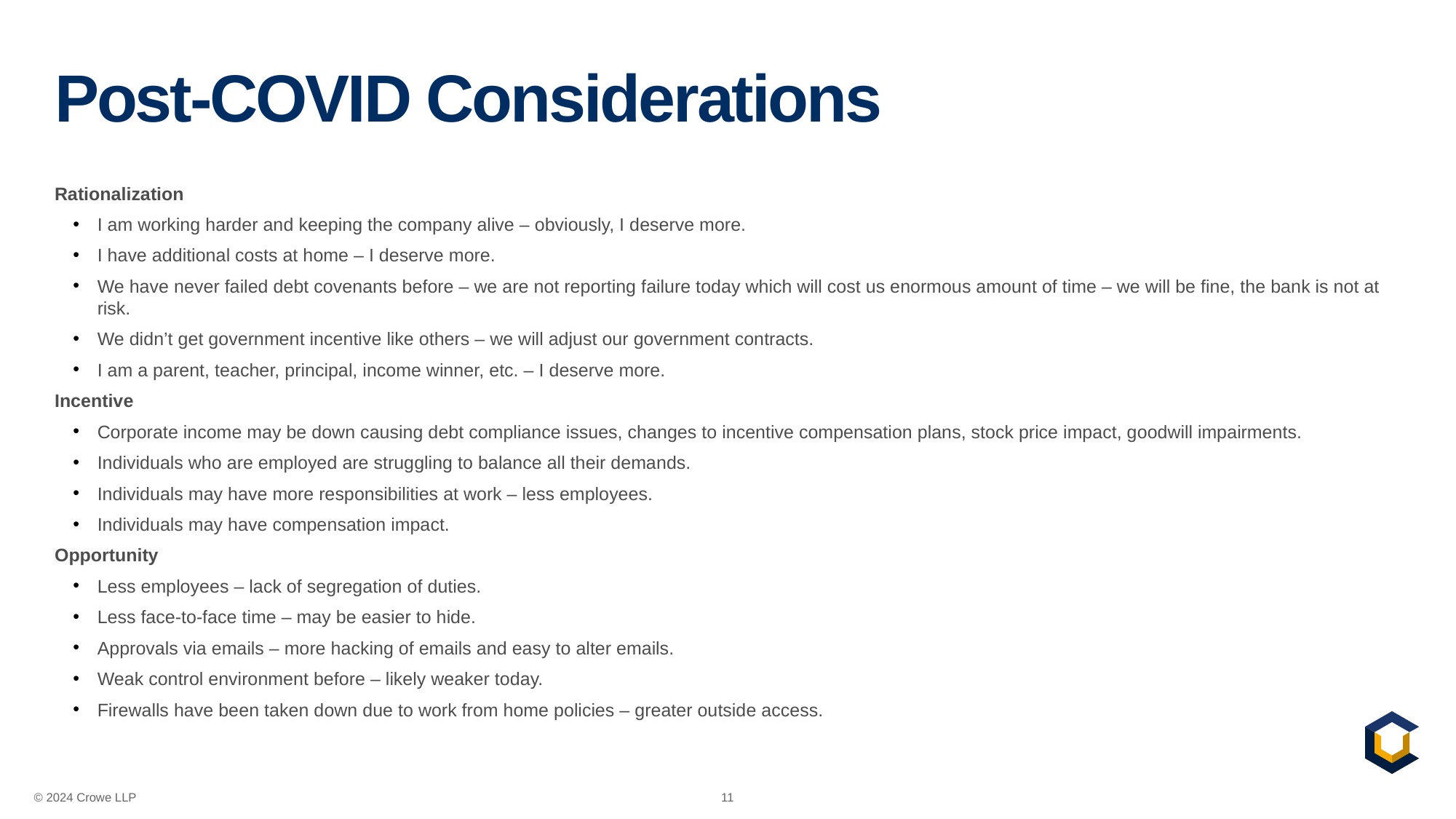

# Post-COVID Considerations
Rationalization
I am working harder and keeping the company alive – obviously, I deserve more.
I have additional costs at home – I deserve more.
We have never failed debt covenants before – we are not reporting failure today which will cost us enormous amount of time – we will be fine, the bank is not at risk.
We didn’t get government incentive like others – we will adjust our government contracts.
I am a parent, teacher, principal, income winner, etc. – I deserve more.
Incentive
Corporate income may be down causing debt compliance issues, changes to incentive compensation plans, stock price impact, goodwill impairments.
Individuals who are employed are struggling to balance all their demands.
Individuals may have more responsibilities at work – less employees.
Individuals may have compensation impact.
Opportunity
Less employees – lack of segregation of duties.
Less face-to-face time – may be easier to hide.
Approvals via emails – more hacking of emails and easy to alter emails.
Weak control environment before – likely weaker today.
Firewalls have been taken down due to work from home policies – greater outside access.